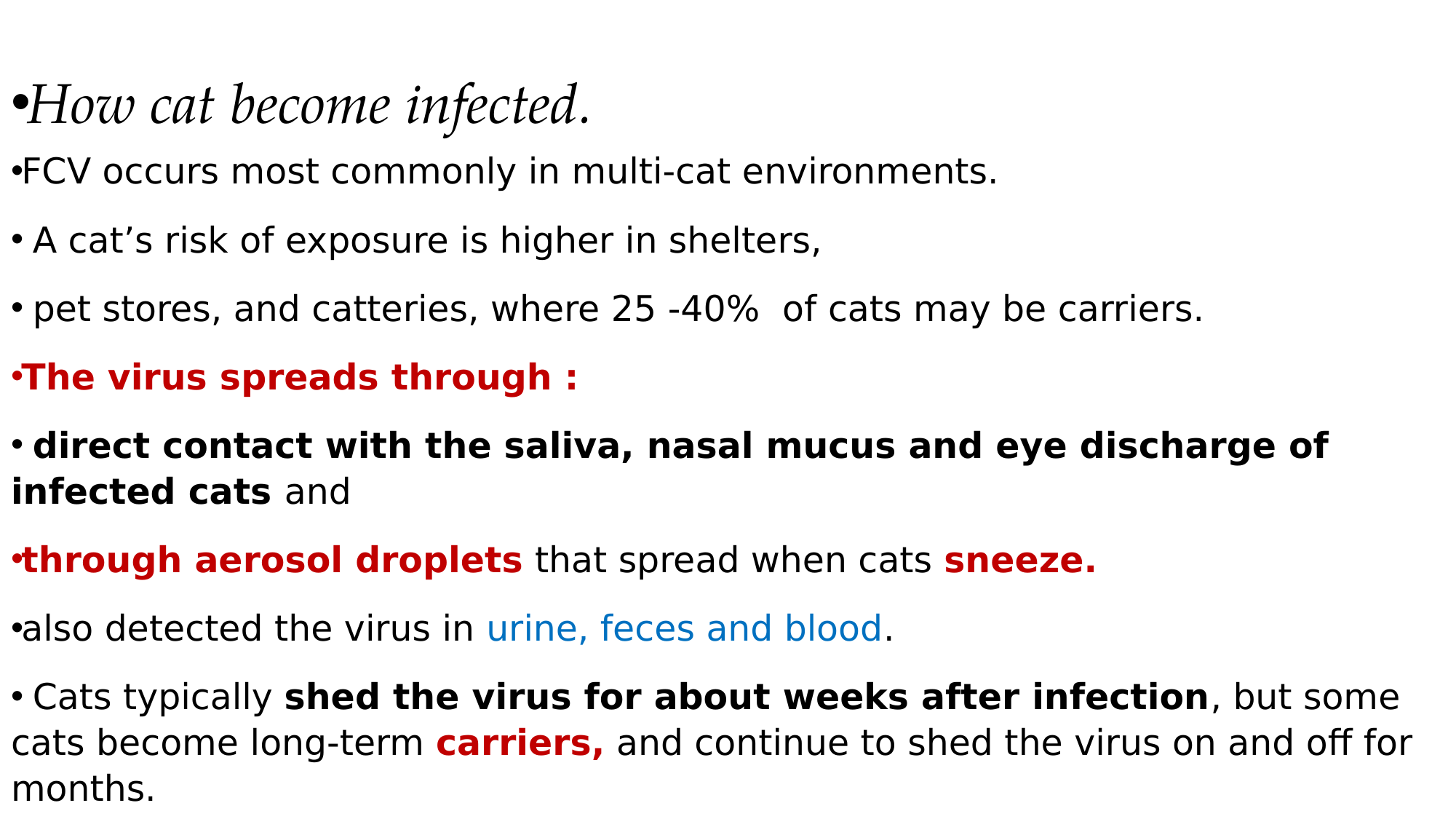

#

How cat become infected.
FCV occurs most commonly in multi-cat environments.
 A cat’s risk of exposure is higher in shelters,
 pet stores, and catteries, where 25 -40%  of cats may be carriers.
The virus spreads through :
 direct contact with the saliva, nasal mucus and eye discharge of infected cats and
through aerosol droplets that spread when cats sneeze.
also detected the virus in urine, feces and blood.
 Cats typically shed the virus for about weeks after infection, but some cats become long-term carriers, and continue to shed the virus on and off for months.